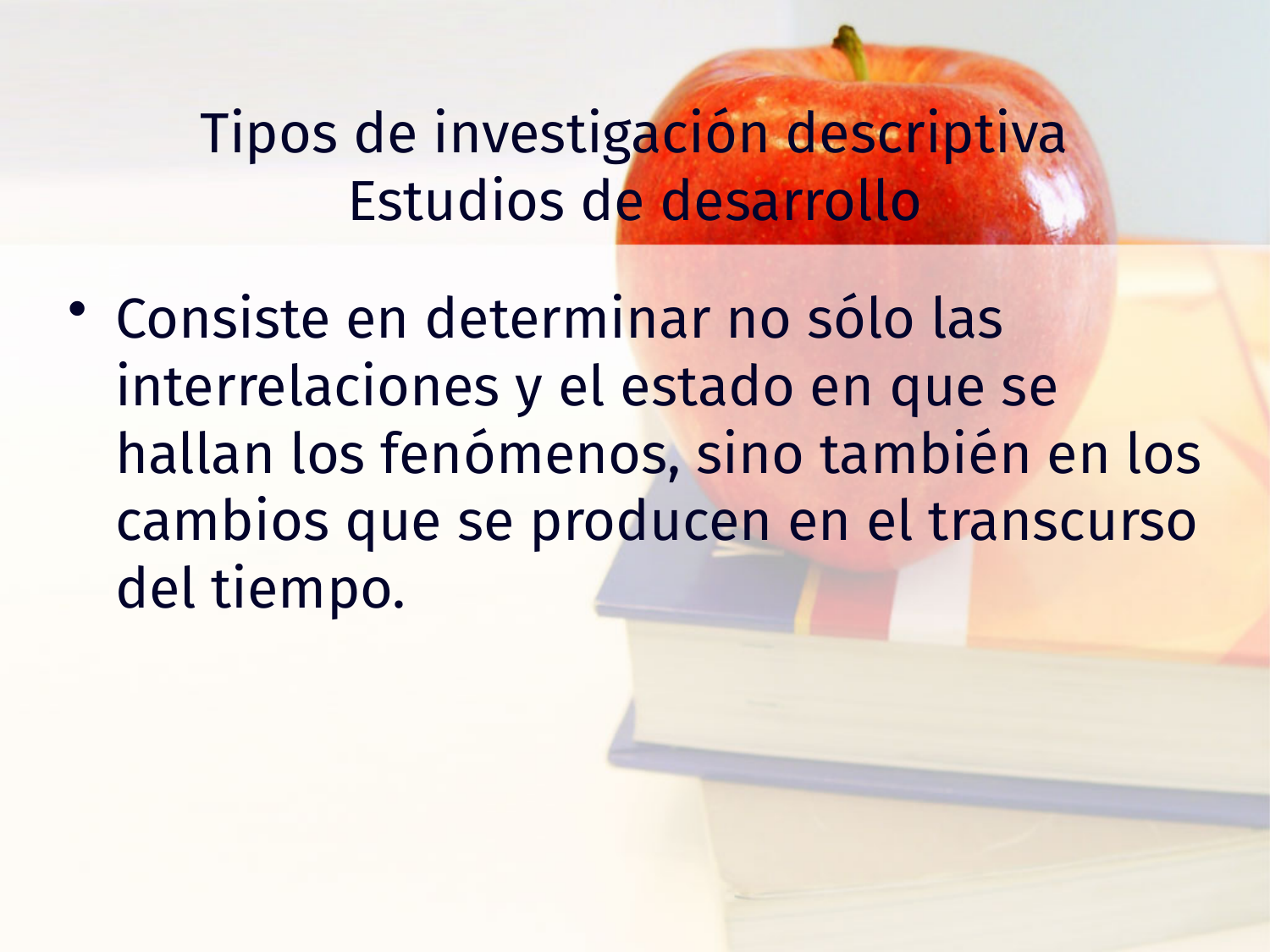

# Tipos de investigación descriptiva Estudios de desarrollo
Consiste en determinar no sólo las interrelaciones y el estado en que se hallan los fenómenos, sino también en los cambios que se producen en el transcurso del tiempo.